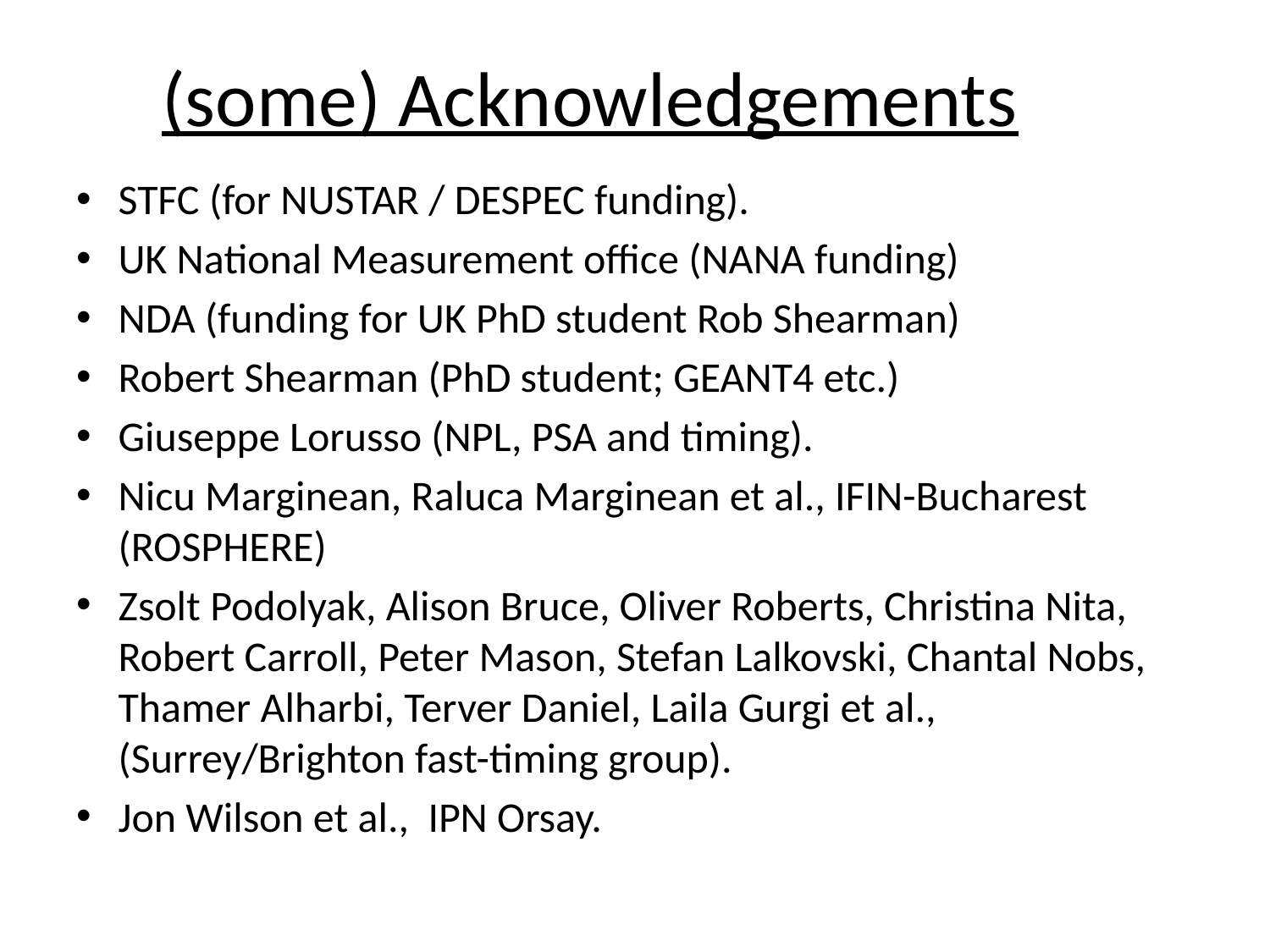

# (some) Acknowledgements
STFC (for NUSTAR / DESPEC funding).
UK National Measurement office (NANA funding)
NDA (funding for UK PhD student Rob Shearman)
Robert Shearman (PhD student; GEANT4 etc.)
Giuseppe Lorusso (NPL, PSA and timing).
Nicu Marginean, Raluca Marginean et al., IFIN-Bucharest (ROSPHERE)
Zsolt Podolyak, Alison Bruce, Oliver Roberts, Christina Nita, Robert Carroll, Peter Mason, Stefan Lalkovski, Chantal Nobs, Thamer Alharbi, Terver Daniel, Laila Gurgi et al.,  (Surrey/Brighton fast-timing group).
Jon Wilson et al.,  IPN Orsay.